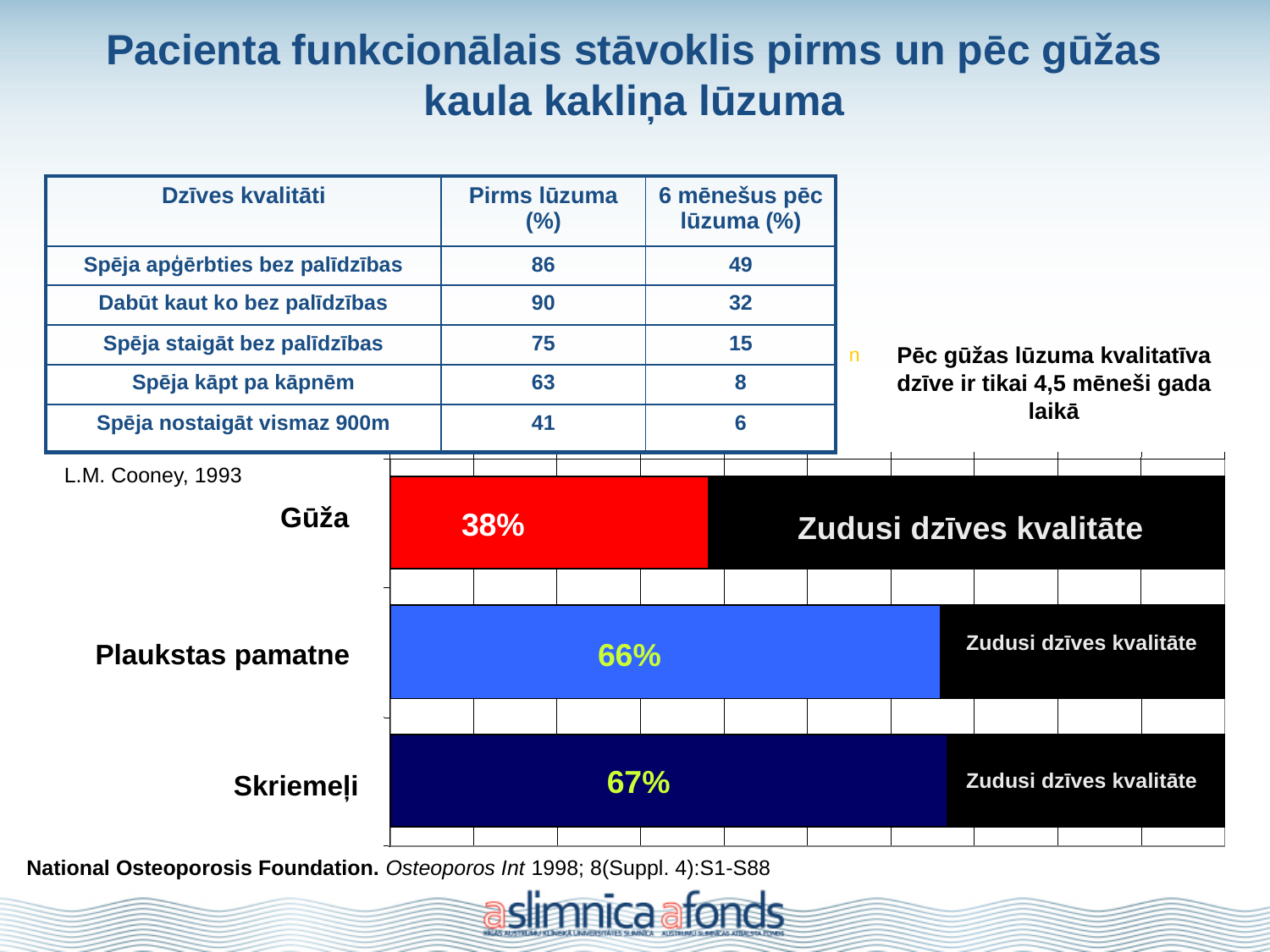

# Pacienta funkcionālais stāvoklis pirms un pēc gūžas kaula kakliņa lūzuma
| Dzīves kvalitāti | Pirms lūzuma (%) | 6 mēnešus pēc lūzuma (%) |
| --- | --- | --- |
| Spēja apģērbties bez palīdzības | 86 | 49 |
| Dabūt kaut ko bez palīdzības | 90 | 32 |
| Spēja staigāt bez palīdzības | 75 | 15 |
| Spēja kāpt pa kāpnēm | 63 | 8 |
| Spēja nostaigāt vismaz 900m | 41 | 6 |
Pēc gūžas lūzuma kvalitatīva dzīve ir tikai 4,5 mēneši gada laikā

38%

66%

67%

L.M. Cooney, 1993
Gūža
Zudusi dzīves kvalitāte
Zudusi dzīves kvalitāte
Plaukstas pamatne
Skriemeļi
Zudusi dzīves kvalitāte
National Osteoporosis Foundation. Osteoporos Int 1998; 8(Suppl. 4):S1-S88